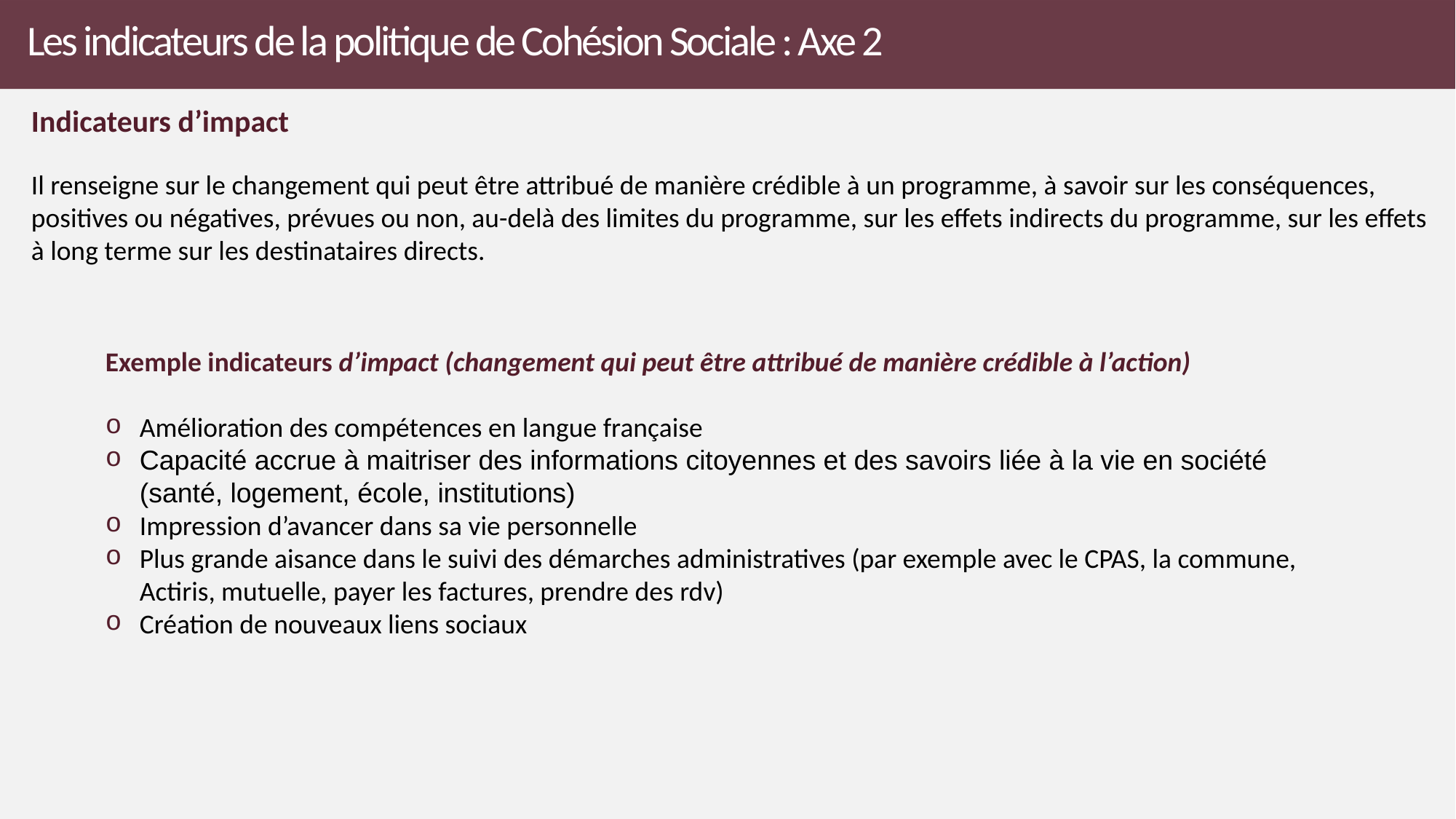

# Les indicateurs de la politique de Cohésion Sociale : Axe 2
Indicateurs d’impact

Il renseigne sur le changement qui peut être attribué de manière crédible à un programme, à savoir sur les conséquences, positives ou négatives, prévues ou non, au-delà des limites du programme, sur les effets indirects du programme, sur les effets à long terme sur les destinataires directs.
Exemple indicateurs d’impact (changement qui peut être attribué de manière crédible à l’action)

Amélioration des compétences en langue française
Capacité accrue à maitriser des informations citoyennes et des savoirs liée à la vie en société  (santé, logement, école, institutions)
Impression d’avancer dans sa vie personnelle
Plus grande aisance dans le suivi des démarches administratives (par exemple avec le CPAS, la commune, Actiris, mutuelle, payer les factures, prendre des rdv)
Création de nouveaux liens sociaux